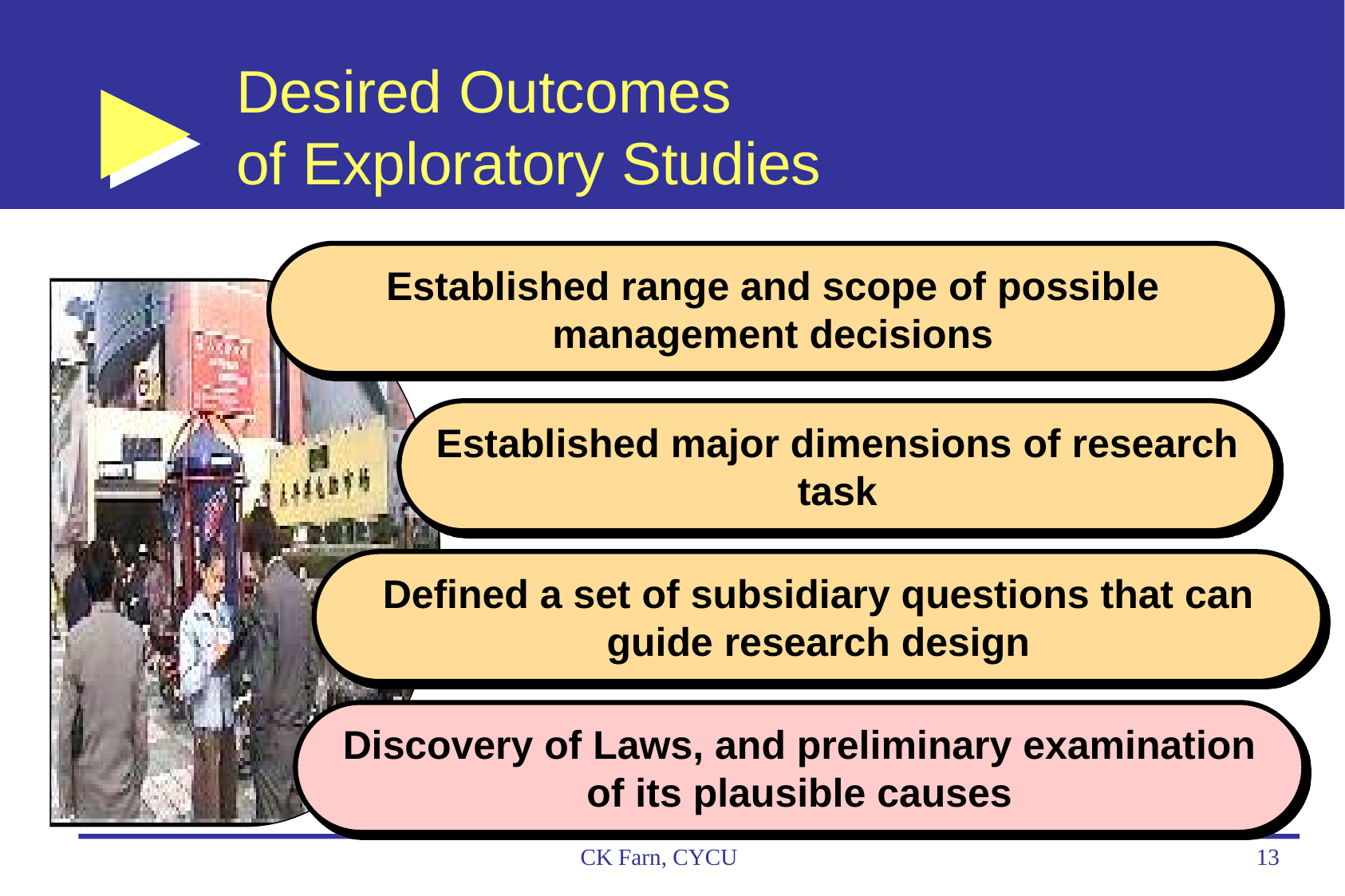

# Desired Outcomes of Exploratory Studies
Established range and scope of possible management decisions

Established major dimensions of research task
Defined a set of subsidiary questions that can guide research design
Discovery of Laws, and preliminary examination of its plausible causes
CK Farn, CYCU
13